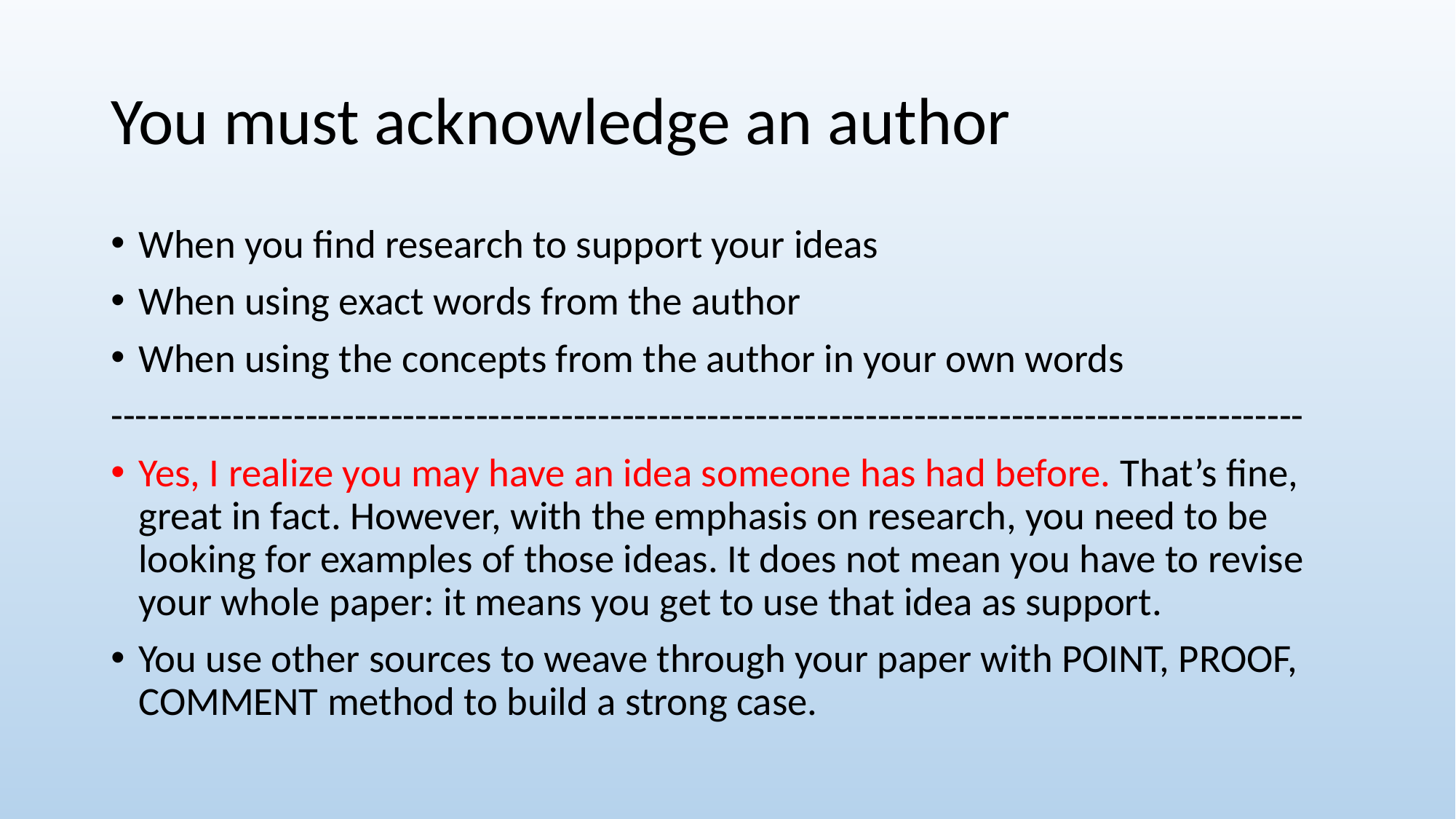

# You must acknowledge an author
When you find research to support your ideas
When using exact words from the author
When using the concepts from the author in your own words
--------------------------------------------------------------------------------------------------
Yes, I realize you may have an idea someone has had before. That’s fine, great in fact. However, with the emphasis on research, you need to be looking for examples of those ideas. It does not mean you have to revise your whole paper: it means you get to use that idea as support.
You use other sources to weave through your paper with POINT, PROOF, COMMENT method to build a strong case.